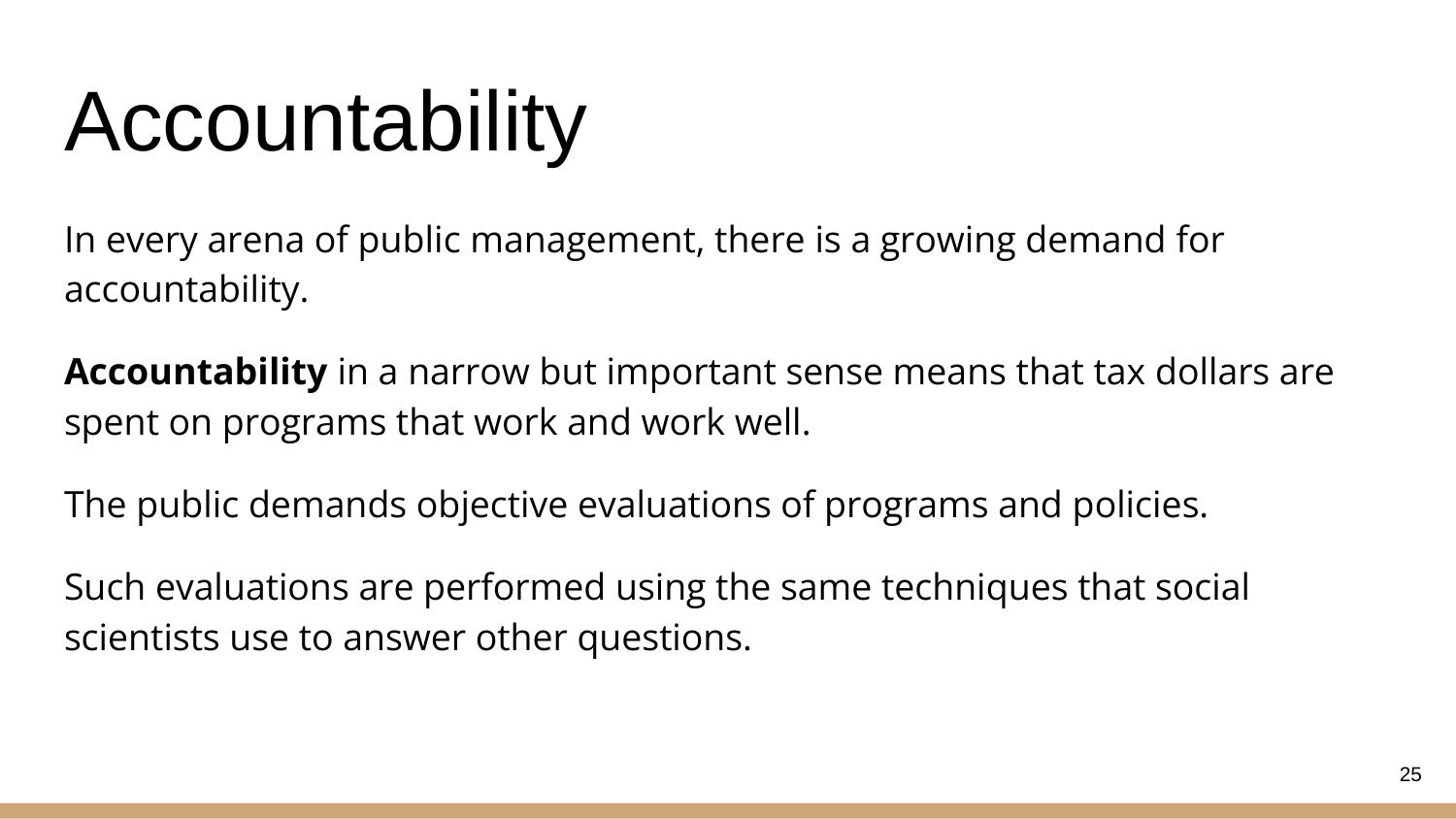

# Accountability
In every arena of public management, there is a growing demand for accountability.
Accountability in a narrow but important sense means that tax dollars are spent on programs that work and work well.
The public demands objective evaluations of programs and policies.
Such evaluations are performed using the same techniques that social scientists use to answer other questions.

25